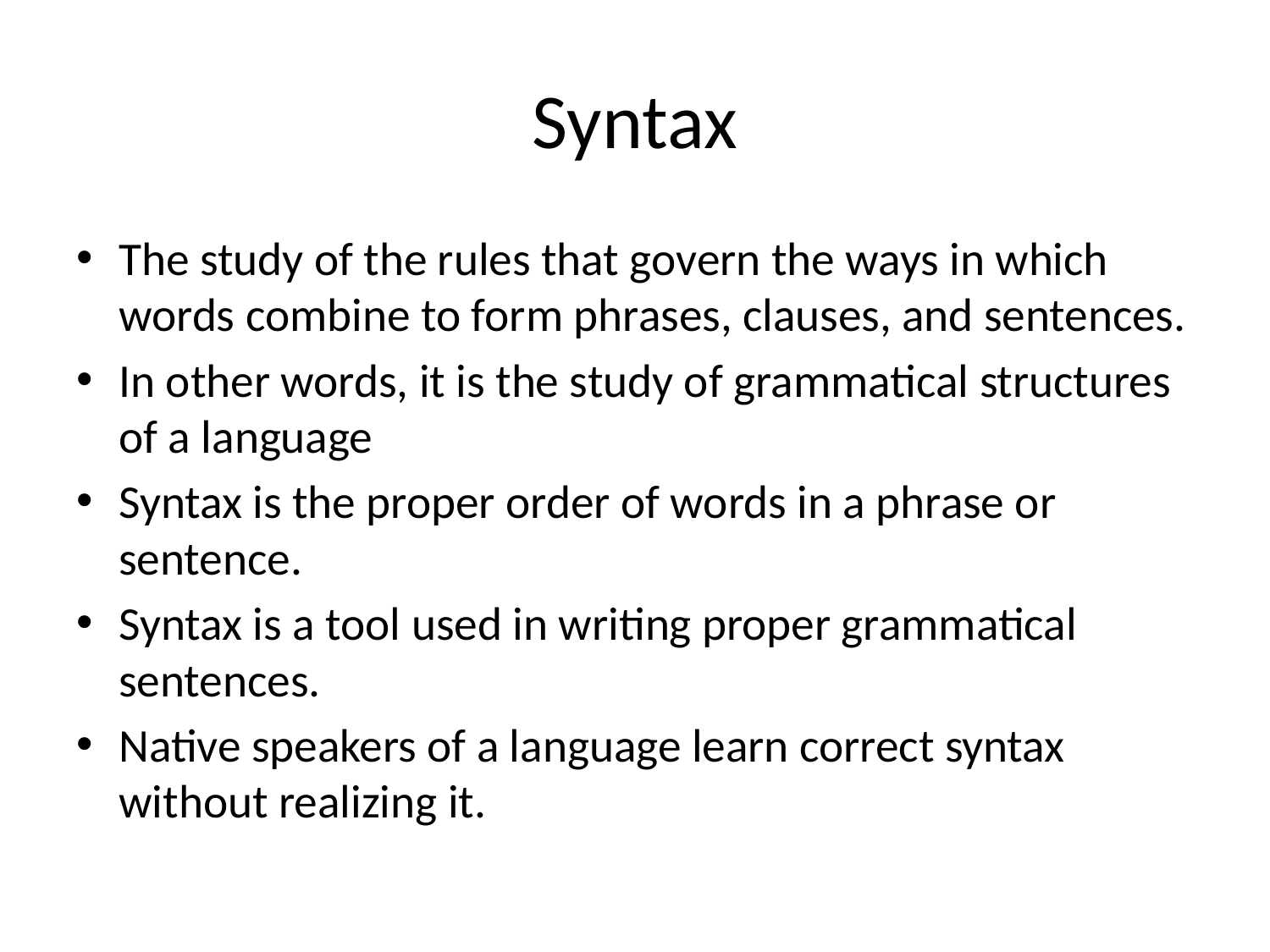

# Syntax
The study of the rules that govern the ways in which words combine to form phrases, clauses, and sentences.
In other words, it is the study of grammatical structures of a language
Syntax is the proper order of words in a phrase or sentence.
Syntax is a tool used in writing proper grammatical sentences.
Native speakers of a language learn correct syntax without realizing it.